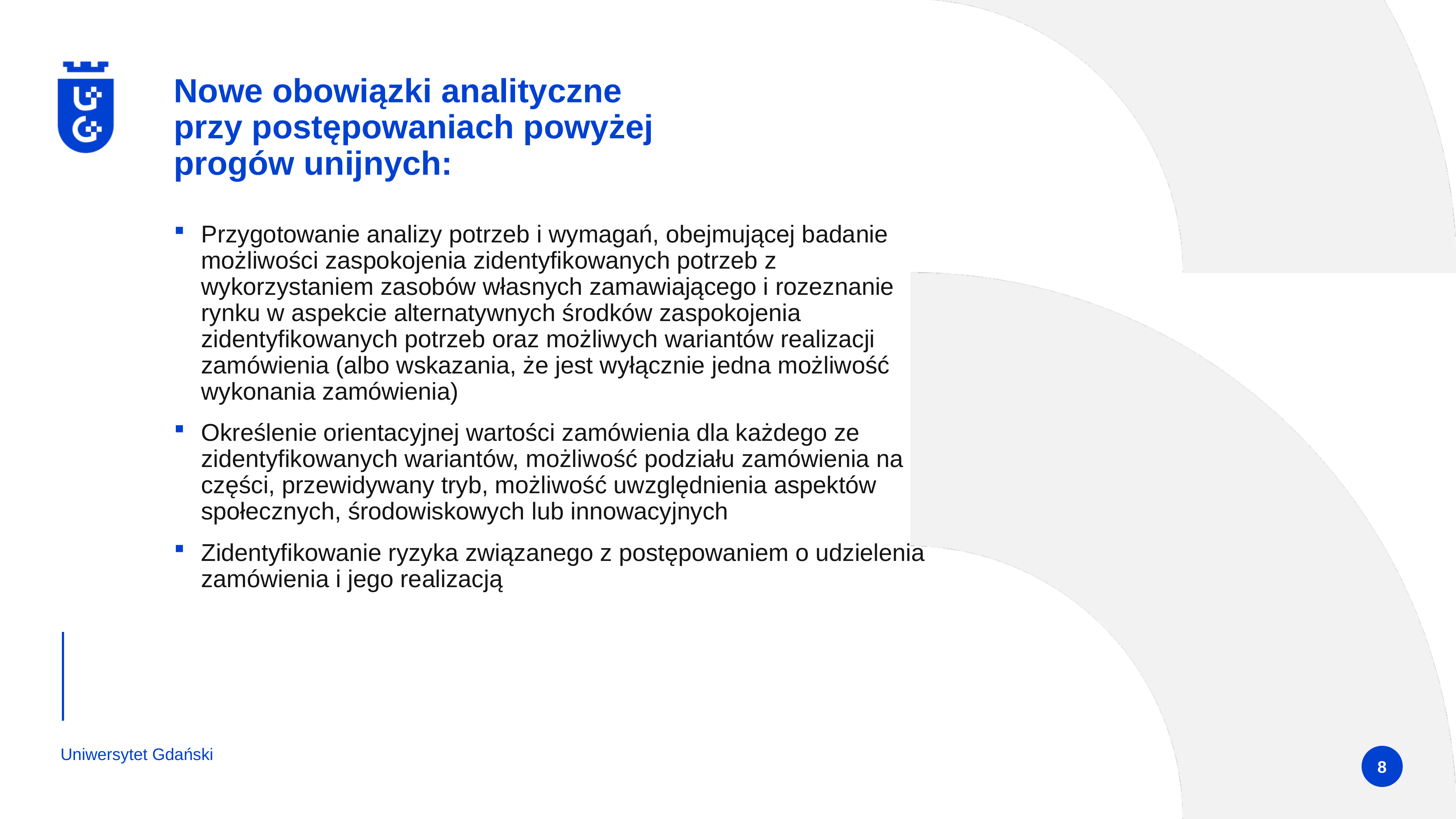

# Nowe obowiązki analityczne przy postępowaniach powyżej progów unijnych:
Przygotowanie analizy potrzeb i wymagań, obejmującej badanie możliwości zaspokojenia zidentyfikowanych potrzeb z wykorzystaniem zasobów własnych zamawiającego i rozeznanie rynku w aspekcie alternatywnych środków zaspokojenia zidentyfikowanych potrzeb oraz możliwych wariantów realizacji zamówienia (albo wskazania, że jest wyłącznie jedna możliwość wykonania zamówienia)
Określenie orientacyjnej wartości zamówienia dla każdego ze zidentyfikowanych wariantów, możliwość podziału zamówienia na części, przewidywany tryb, możliwość uwzględnienia aspektów społecznych, środowiskowych lub innowacyjnych
Zidentyfikowanie ryzyka związanego z postępowaniem o udzielenia zamówienia i jego realizacją